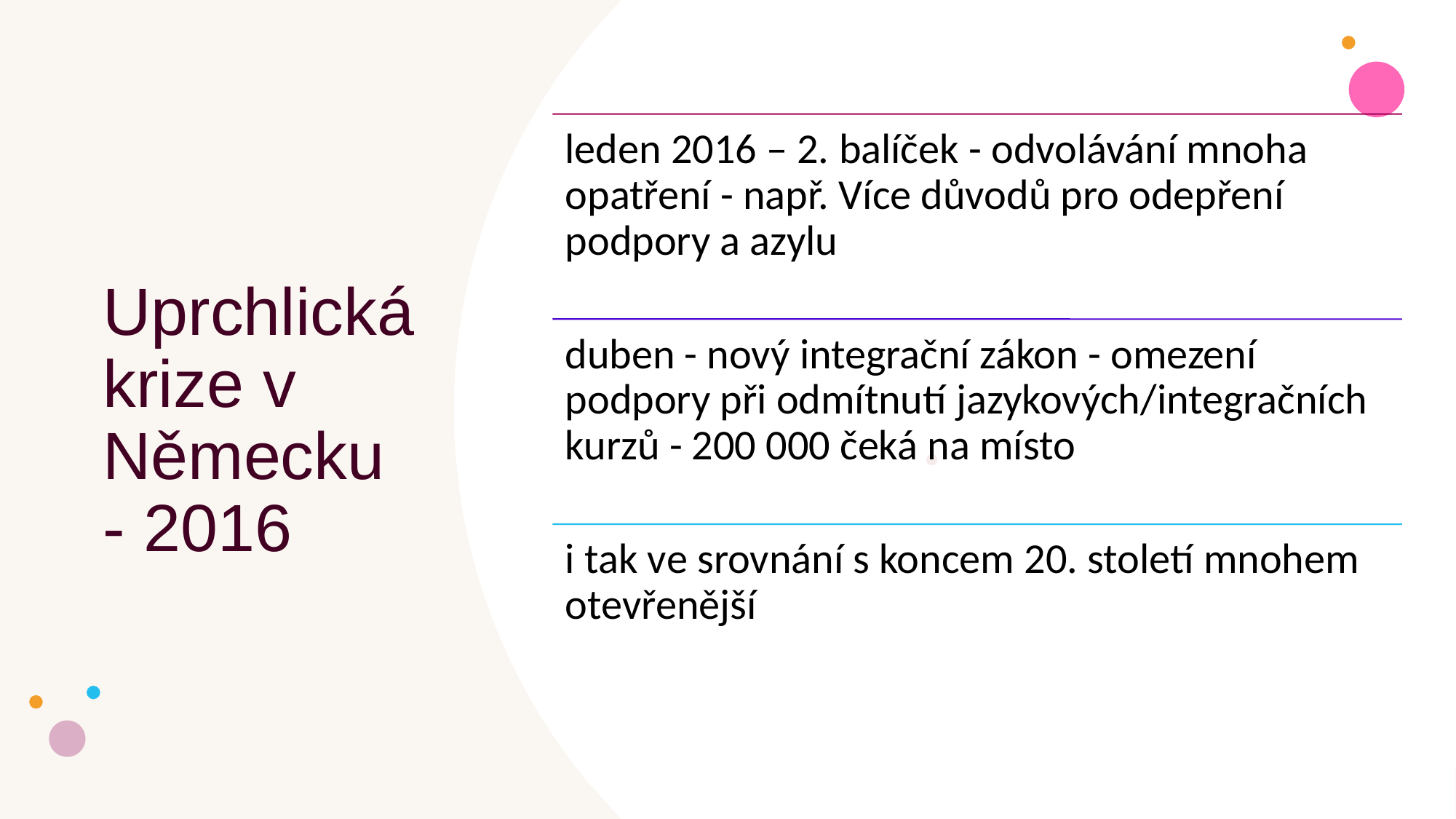

# Uprchlická krize v Německu - 2016
leden 2016 – 2. balíček - odvolávání mnoha opatření - např. Více důvodů pro odepření podpory a azylu
duben - nový integrační zákon - omezení podpory při odmítnutí jazykových/integračních kurzů - 200 000 čeká na místo
i tak ve srovnání s koncem 20. století mnohem otevřenější